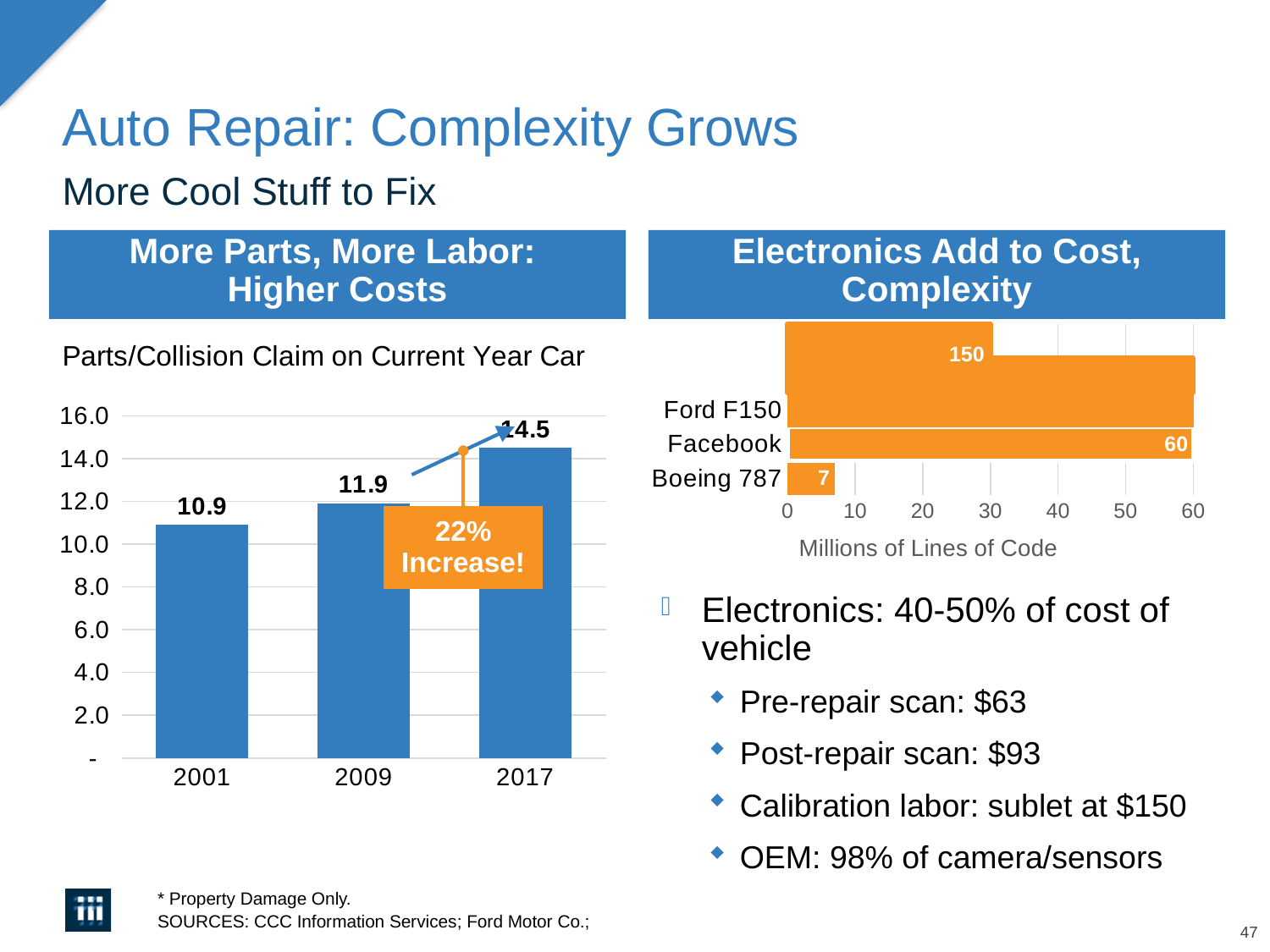

# Auto Repair: Complexity Grows
More Cool Stuff to Fix
More Parts, More Labor:
Higher Costs
Electronics Add to Cost, Complexity

### Chart

| Category | Series 1 |
|---|---|
| Boeing 787 | 7.0 |
| Facebook | 60.0 |
| Ford F150 | 60.0 |

### Chart

| Category | Parts  |
|---|---|
| 2001 | 10.9 |
| 2009 | 11.9 |
| 2017 | 14.5 |
150

22% Increase!

Electronics: 40-50% of cost of vehicle
Pre-repair scan: $63
Post-repair scan: $93
Calibration labor: sublet at $150
OEM: 98% of camera/sensors
* Property Damage Only.
SOURCES: CCC Information Services; Ford Motor Co.;